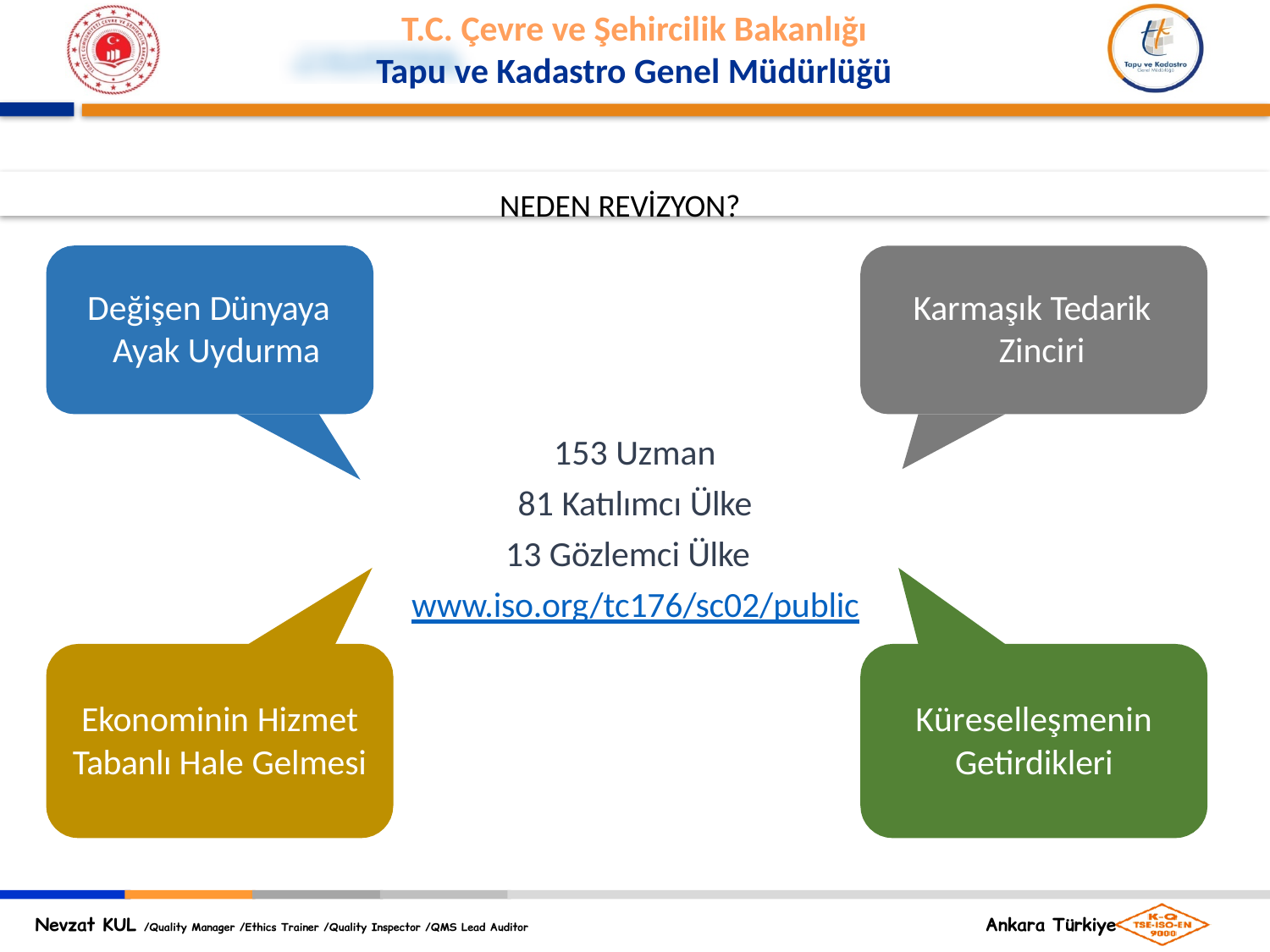

NEDEN REVİZYON?

Değişen Dünyaya  Ayak Uydurma
Karmaşık Tedarik  Zinciri
153 Uzman
81 Katılımcı Ülke
13 Gözlemci Ülke  www.iso.org/tc176/sc02/public

Ekonominin Hizmet
Tabanlı Hale Gelmesi
Küreselleşmenin
Getirdikleri